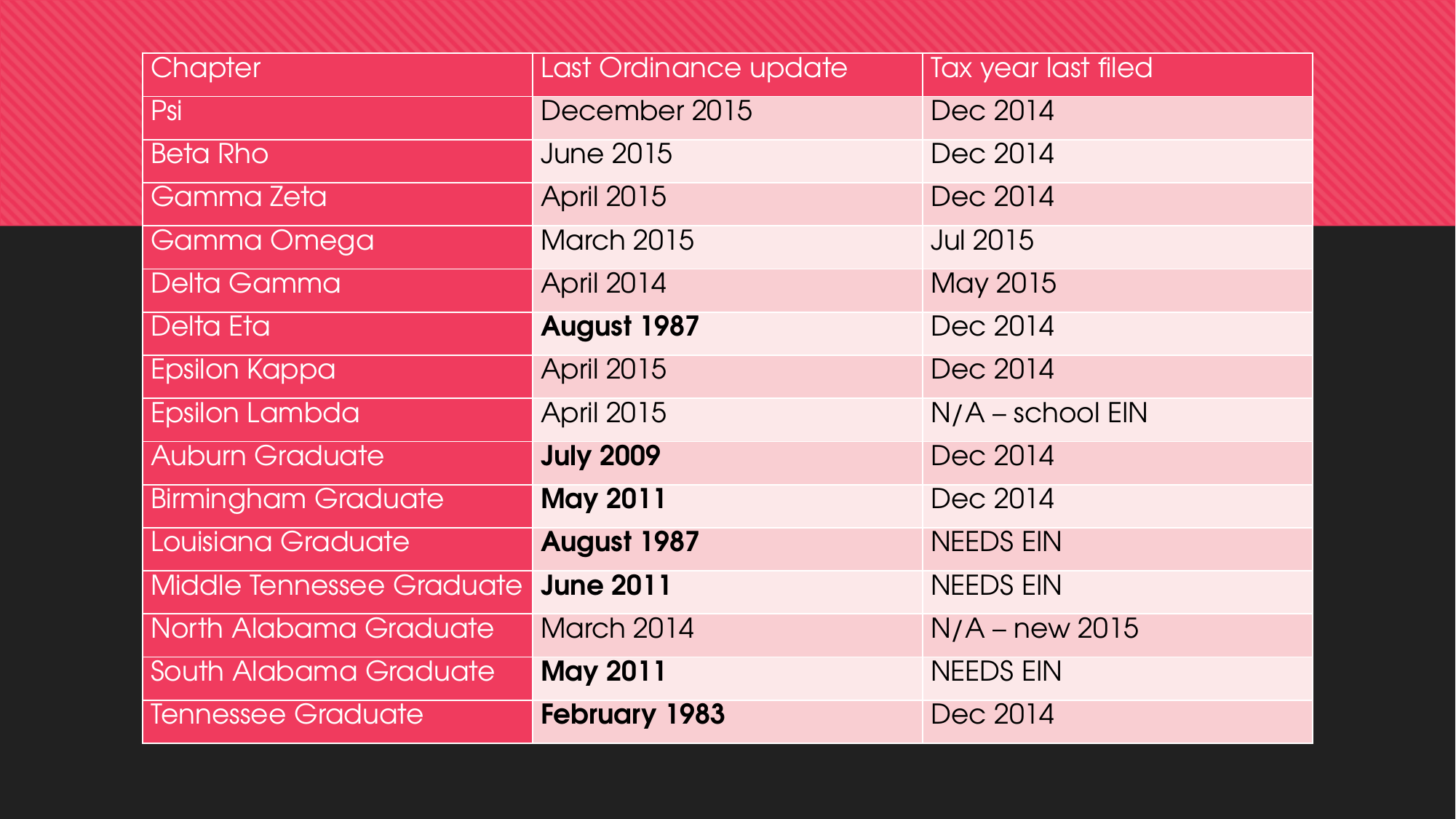

#
| Chapter | Last Ordinance update | Tax year last filed |
| --- | --- | --- |
| Psi | December 2015 | Dec 2014 |
| Beta Rho | June 2015 | Dec 2014 |
| Gamma Zeta | April 2015 | Dec 2014 |
| Gamma Omega | March 2015 | Jul 2015 |
| Delta Gamma | April 2014 | May 2015 |
| Delta Eta | August 1987 | Dec 2014 |
| Epsilon Kappa | April 2015 | Dec 2014 |
| Epsilon Lambda | April 2015 | N/A – school EIN |
| Auburn Graduate | July 2009 | Dec 2014 |
| Birmingham Graduate | May 2011 | Dec 2014 |
| Louisiana Graduate | August 1987 | NEEDS EIN |
| Middle Tennessee Graduate | June 2011 | NEEDS EIN |
| North Alabama Graduate | March 2014 | N/A – new 2015 |
| South Alabama Graduate | May 2011 | NEEDS EIN |
| Tennessee Graduate | February 1983 | Dec 2014 |